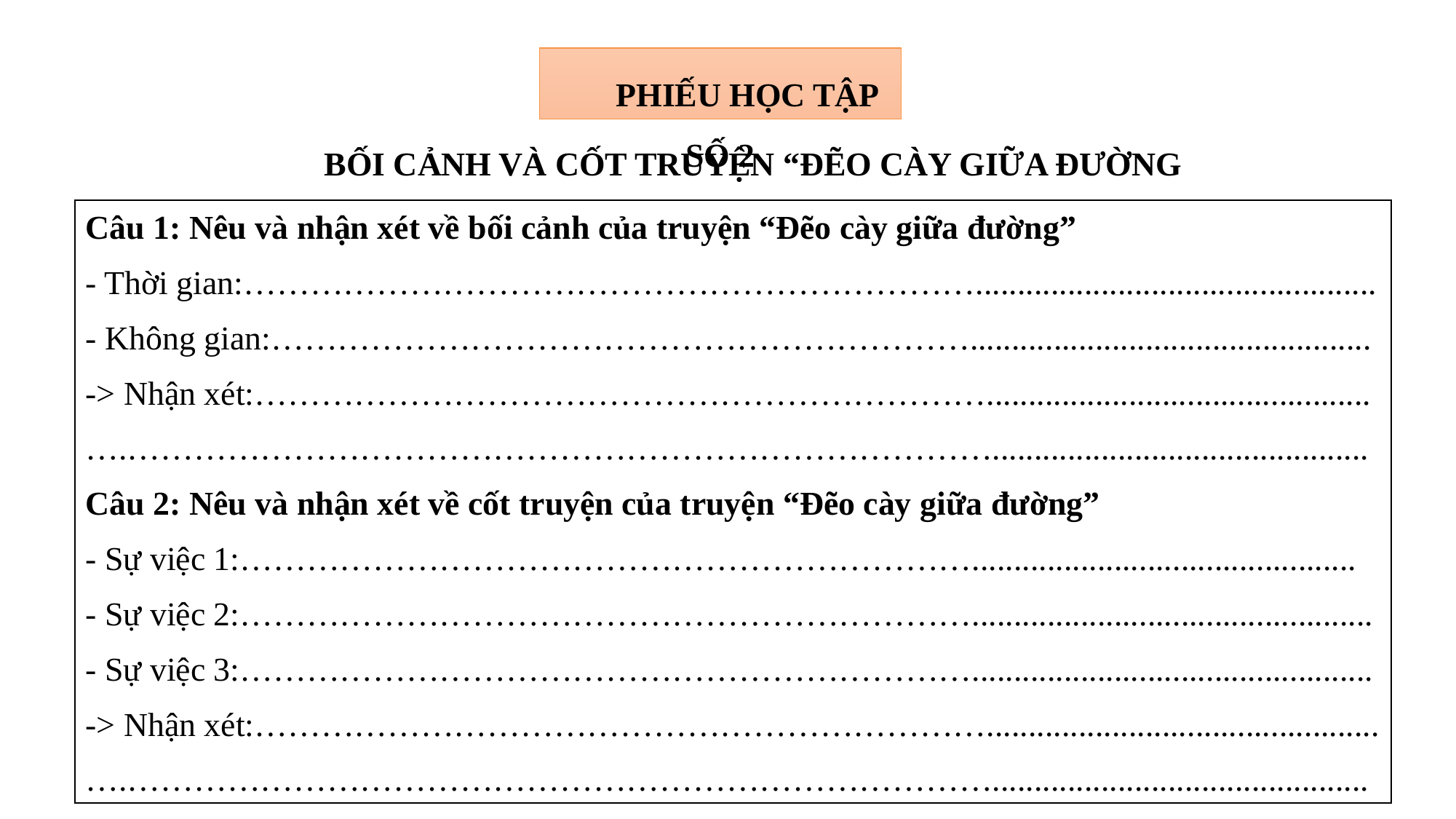

#
PHIẾU HỌC TẬP SỐ 2
BỐI CẢNH VÀ CỐT TRUYỆN “ĐẼO CÀY GIỮA ĐƯỜNG
Câu 1: Nêu và nhận xét về bối cảnh của truyện “Đẽo cày giữa đường”
- Thời gian:…………………………………………………………................................................
- Không gian:………………………………………………………................................................
-> Nhận xét:…………………………………………………………..............................................
….…………………………………………………………………….............................................
Câu 2: Nêu và nhận xét về cốt truyện của truyện “Đẽo cày giữa đường”
- Sự việc 1:…………………………………………………………..............................................
- Sự việc 2:…………………………………………………………................................................
- Sự việc 3:…………………………………………………………................................................
-> Nhận xét:…………………………………………………………...............................................
….…………………………………………………………………….............................................